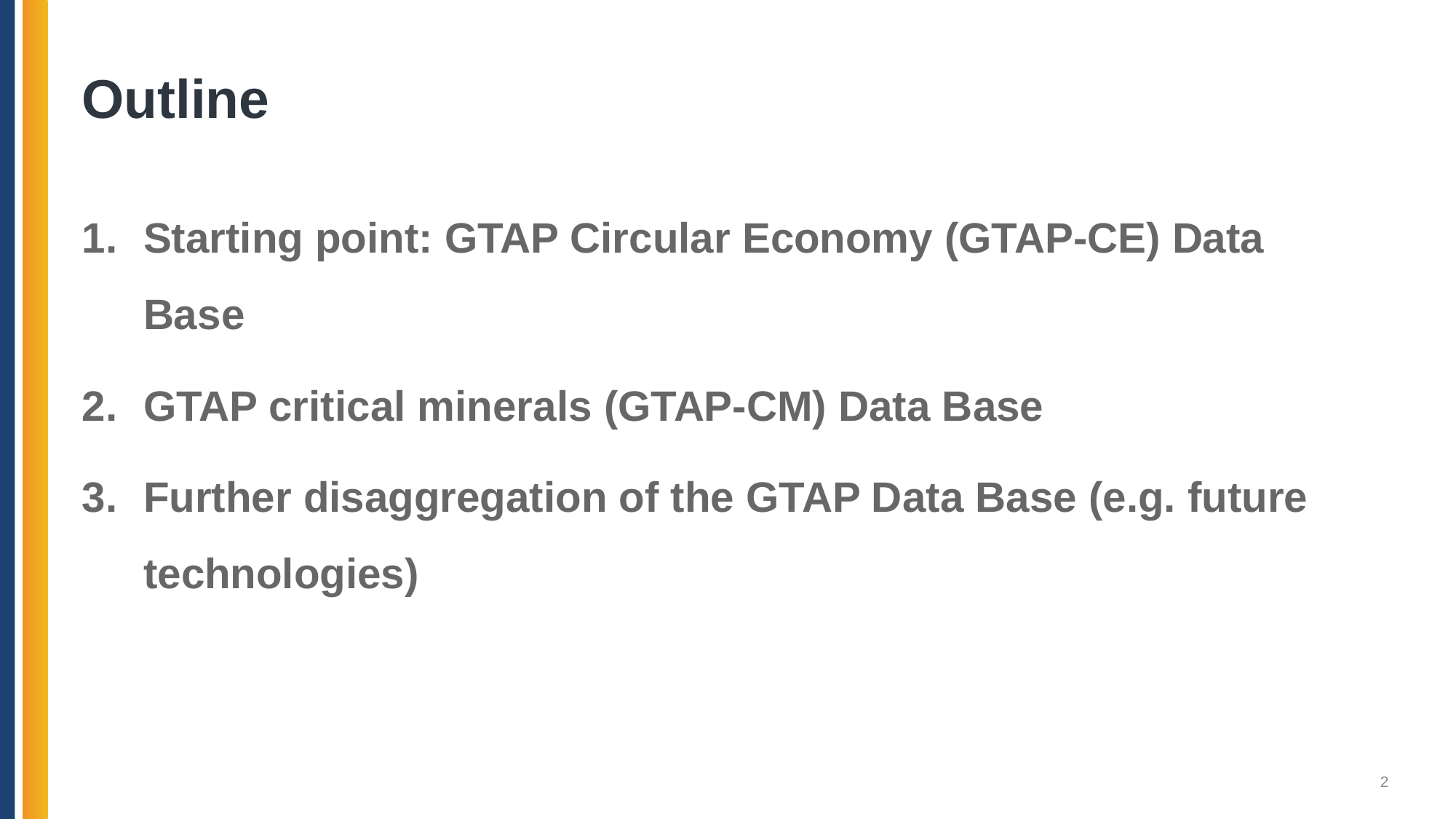

# Outline
Starting point: GTAP Circular Economy (GTAP-CE) Data Base
GTAP critical minerals (GTAP-CM) Data Base
Further disaggregation of the GTAP Data Base (e.g. future technologies)
2